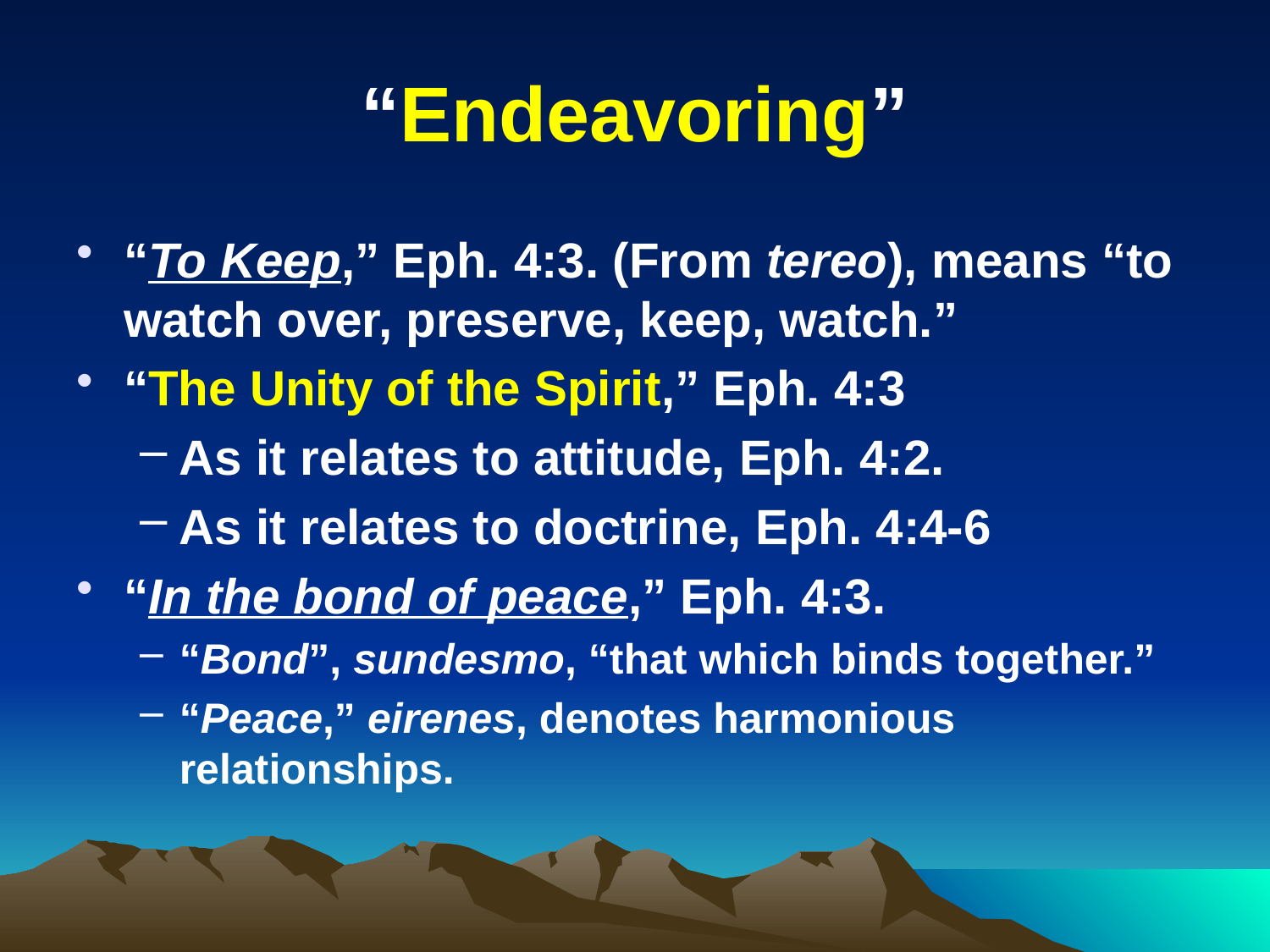

# “Endeavoring”
“To Keep,” Eph. 4:3. (From tereo), means “to watch over, preserve, keep, watch.”
“The Unity of the Spirit,” Eph. 4:3
As it relates to attitude, Eph. 4:2.
As it relates to doctrine, Eph. 4:4-6
“In the bond of peace,” Eph. 4:3.
“Bond”, sundesmo, “that which binds together.”
“Peace,” eirenes, denotes harmonious relationships.